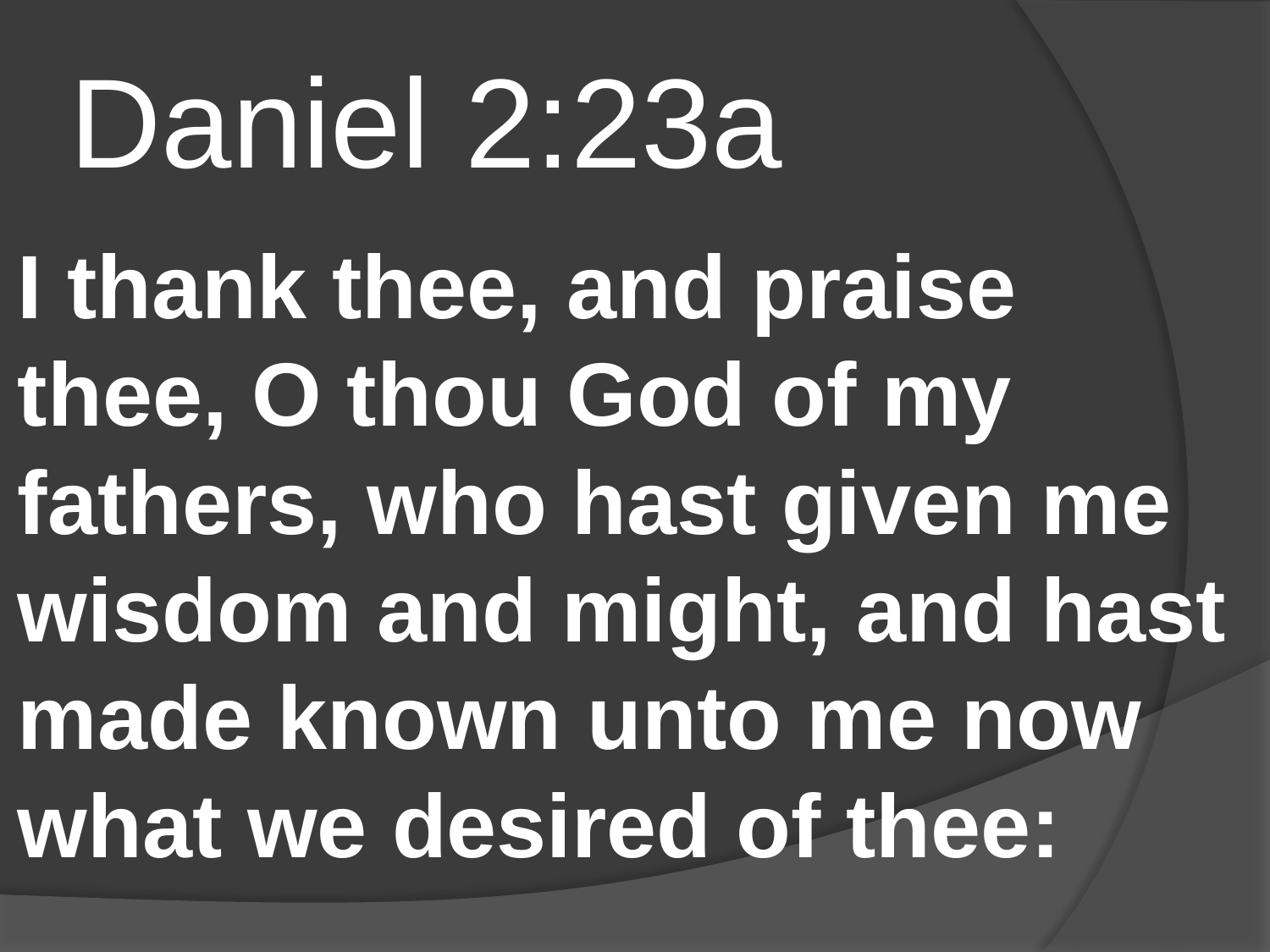

# Daniel 2:23a
I thank thee, and praise thee, O thou God of my fathers, who hast given me wisdom and might, and hast made known unto me now what we desired of thee: